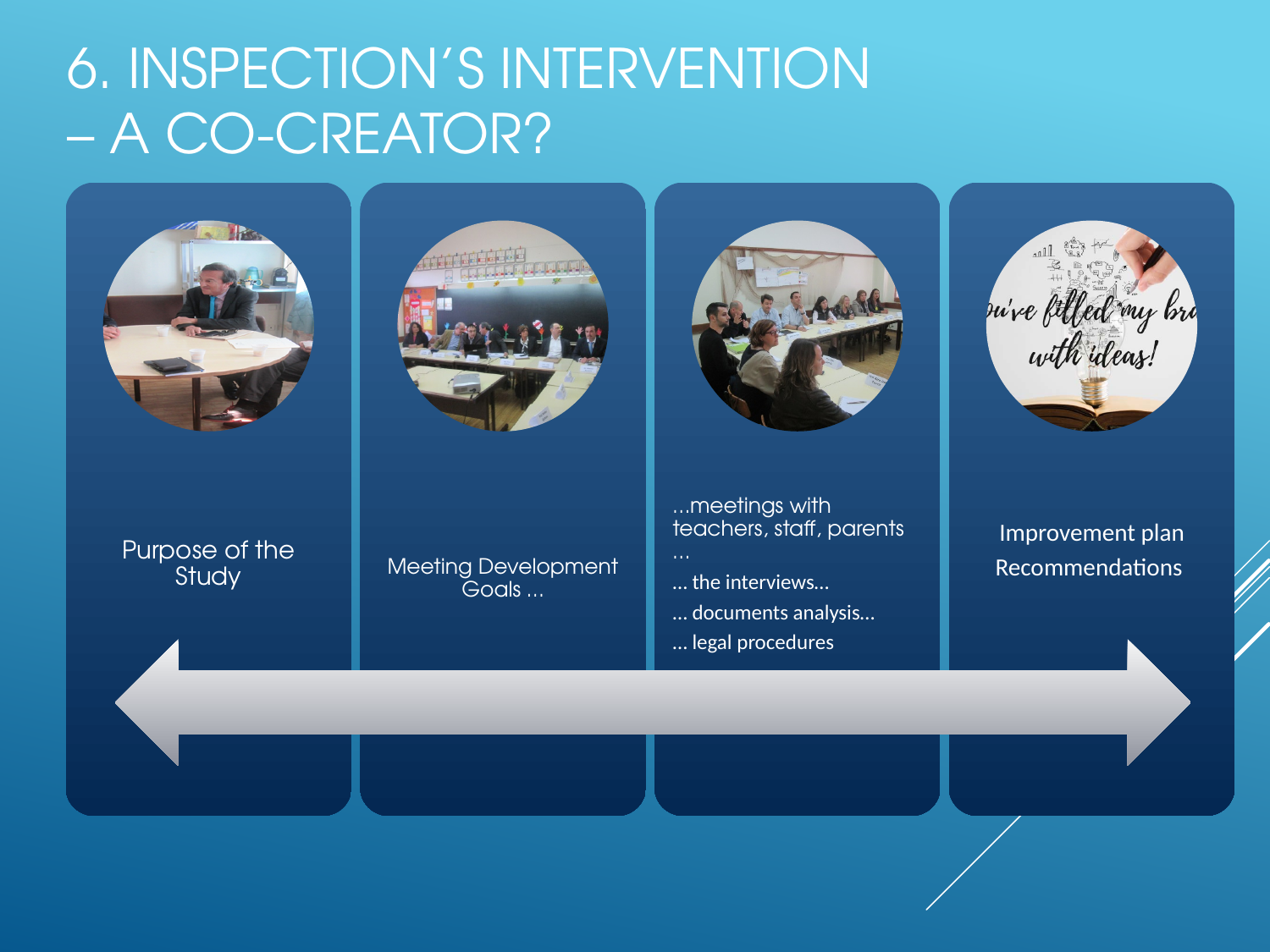

# 6. Inspection’s intervention – a co-creator?

Purpose of the Study

Meeting Development Goals …

…meetings with teachers, staff, parents …
… the interviews…
… documents analysis…
… legal procedures

Improvement plan
Recommendations